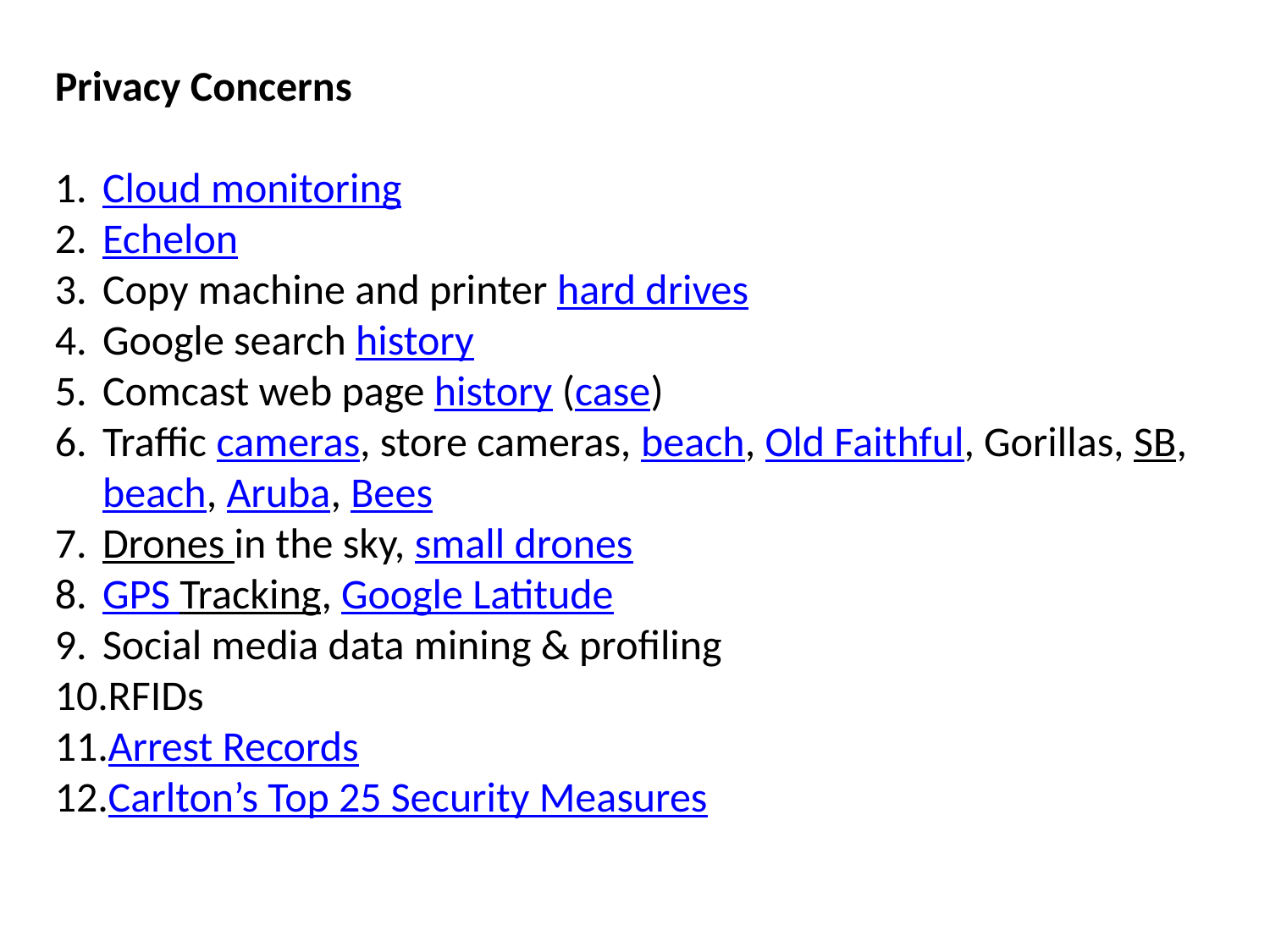

Privacy Concerns

Cloud monitoring
Echelon
Copy machine and printer hard drives
Google search history
Comcast web page history (case)
Traffic cameras, store cameras, beach, Old Faithful, Gorillas, SB, beach, Aruba, Bees
Drones in the sky, small drones
GPS Tracking, Google Latitude
Social media data mining & profiling
RFIDs
Arrest Records
Carlton’s Top 25 Security Measures